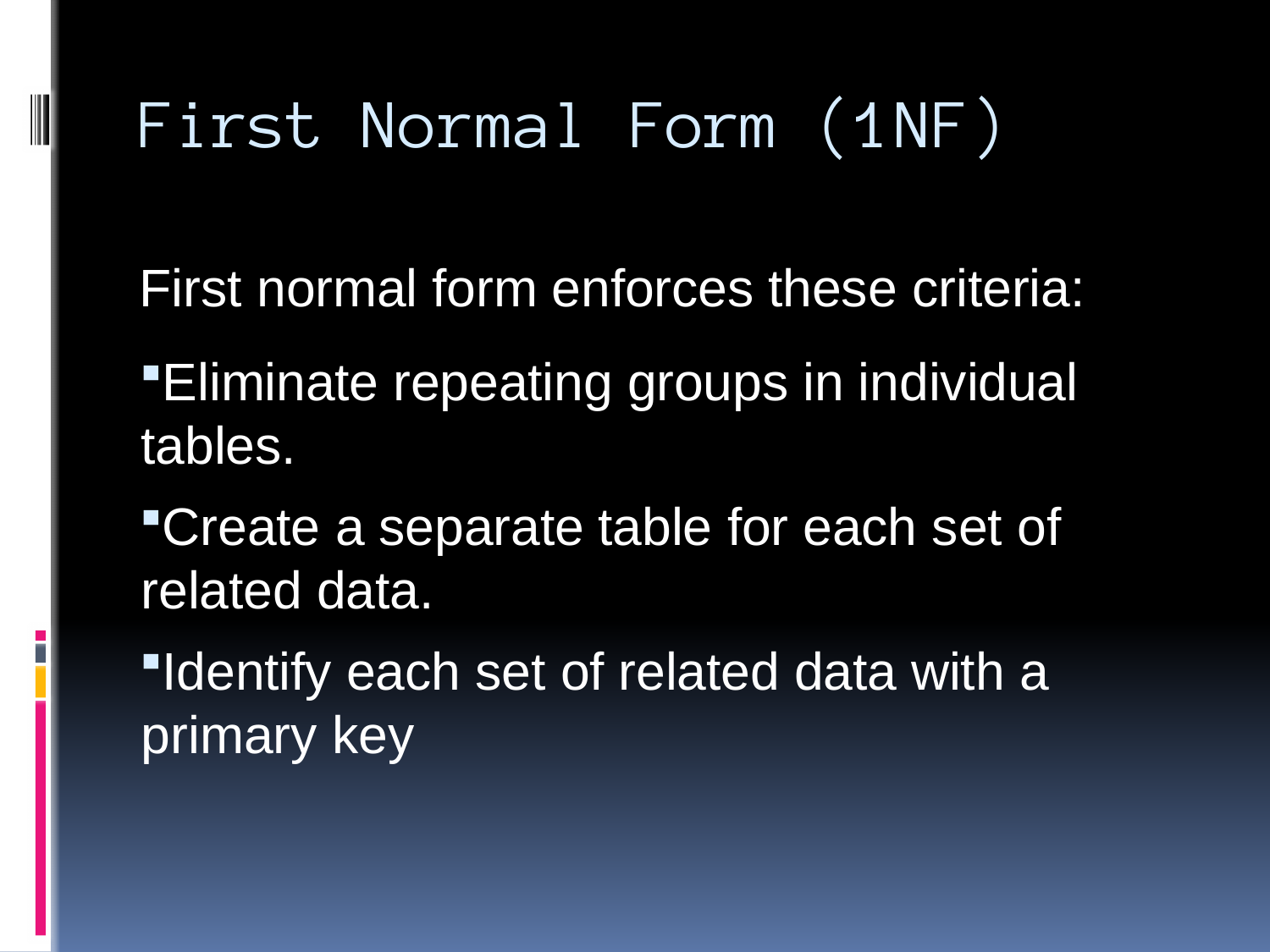

# First Normal Form (1NF)
First normal form enforces these criteria:
Eliminate repeating groups in individual   	tables.
Create a separate table for each set of 	related data.
Identify each set of related data with a 	primary key